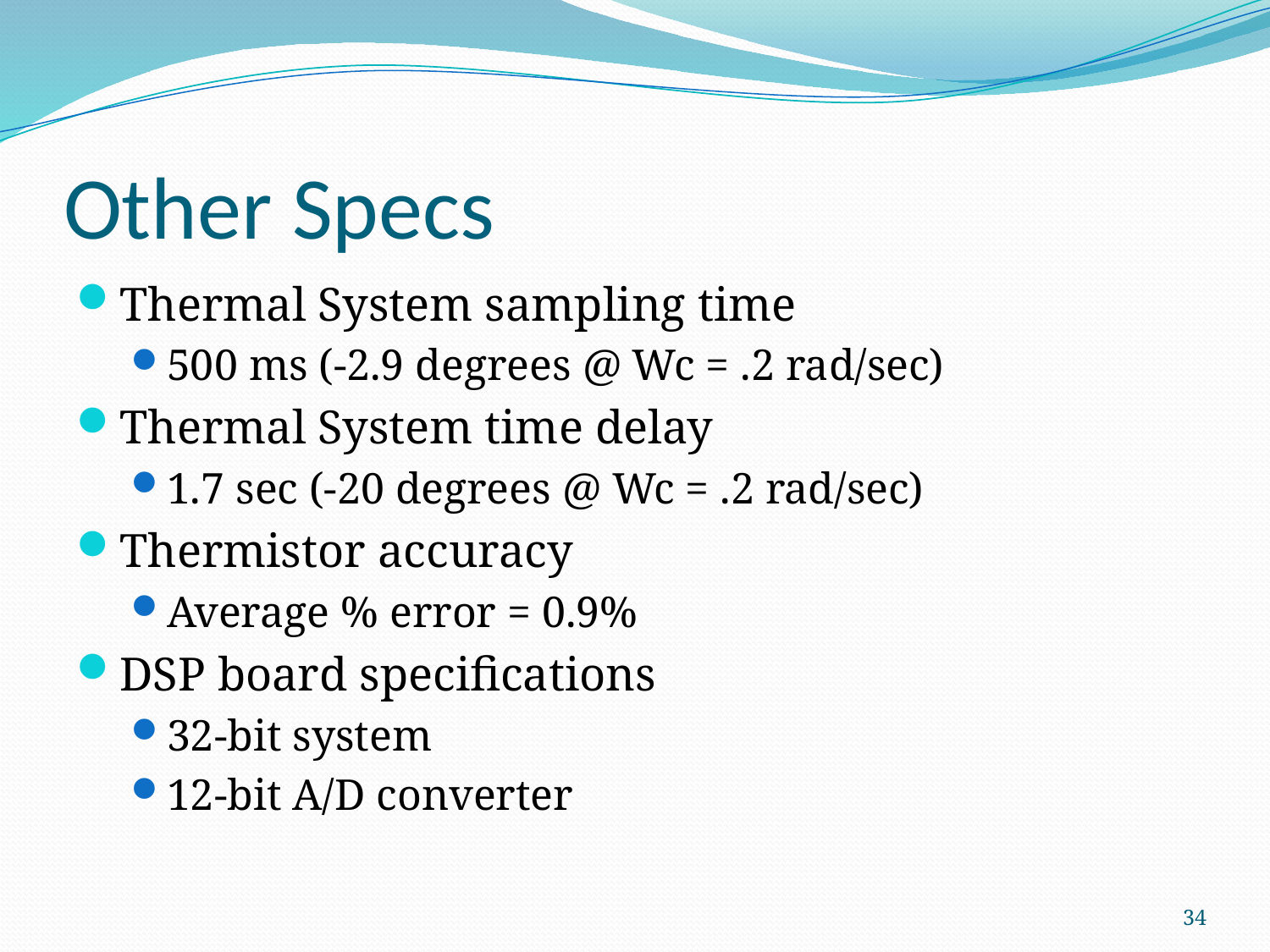

# Other Specs
Thermal System sampling time
500 ms (-2.9 degrees @ Wc = .2 rad/sec)
Thermal System time delay
1.7 sec (-20 degrees @ Wc = .2 rad/sec)
Thermistor accuracy
Average % error = 0.9%
DSP board specifications
32-bit system
12-bit A/D converter
34